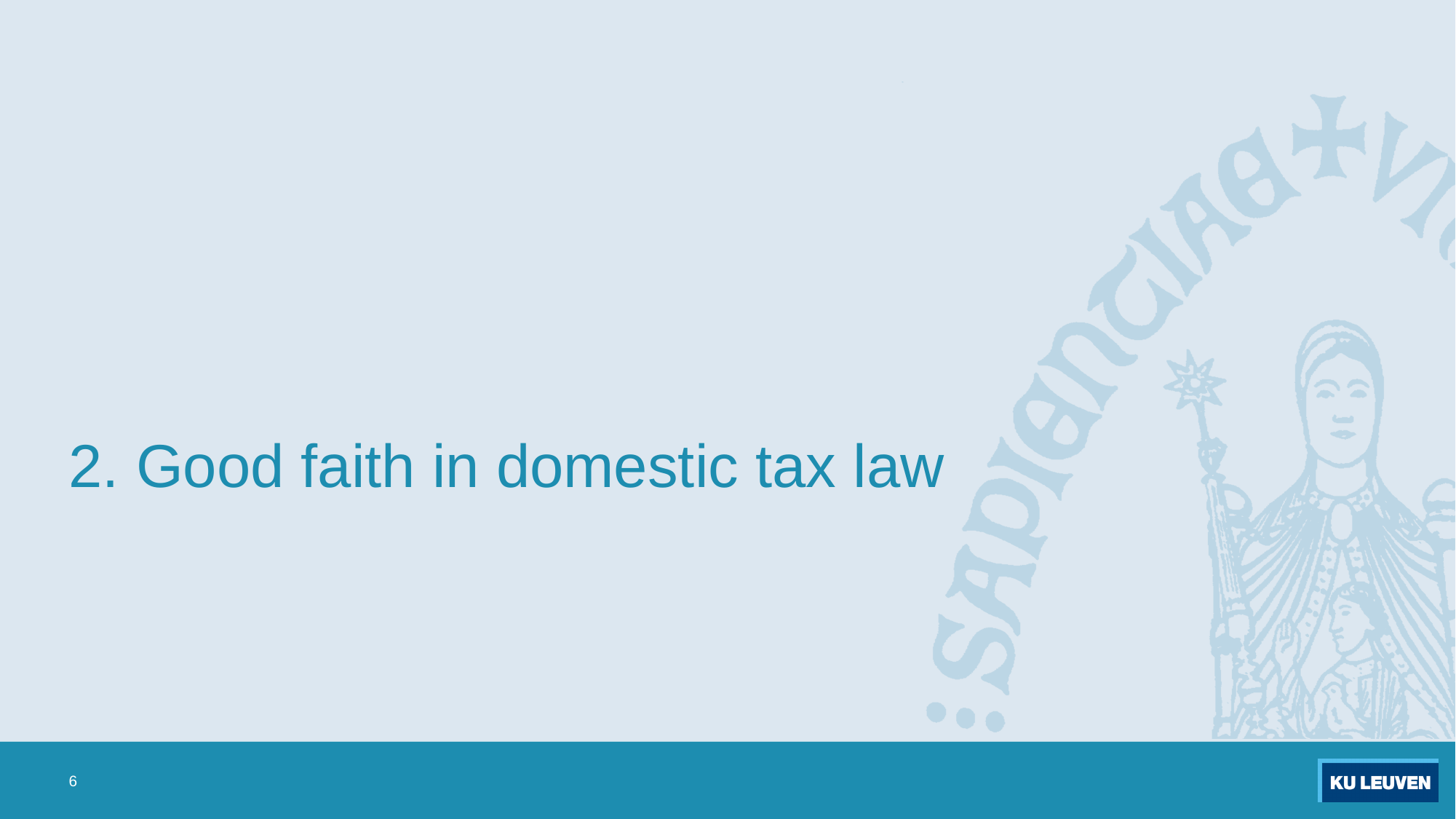

# 2. Good faith in domestic tax law
6